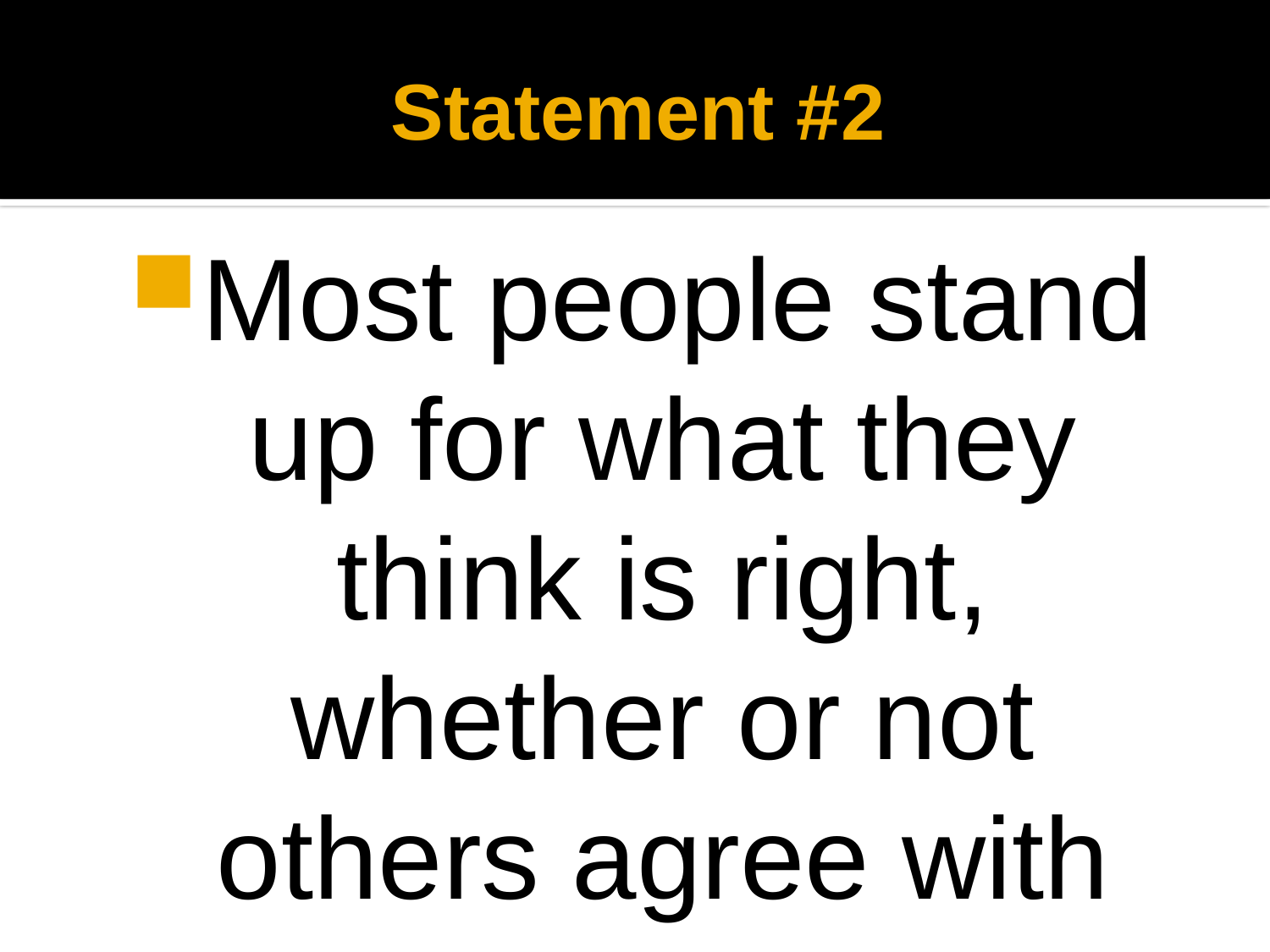

# Statement #2
Most people stand up for what they think is right, whether or not others agree with them.